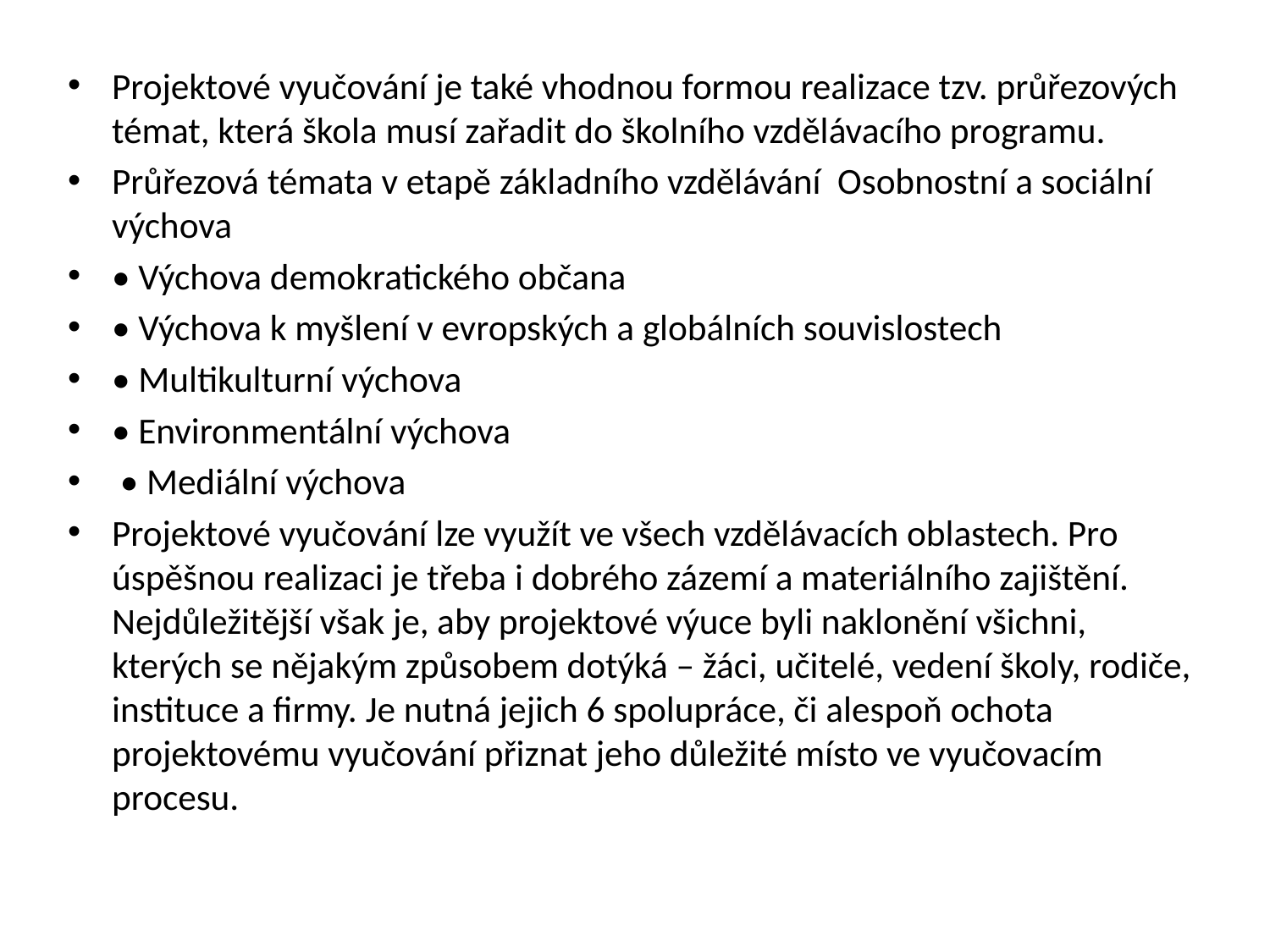

Projektové vyučování je také vhodnou formou realizace tzv. průřezových témat, která škola musí zařadit do školního vzdělávacího programu.
Průřezová témata v etapě základního vzdělávání  Osobnostní a sociální výchova
• Výchova demokratického občana
• Výchova k myšlení v evropských a globálních souvislostech
• Multikulturní výchova
• Environmentální výchova
 • Mediální výchova
Projektové vyučování lze využít ve všech vzdělávacích oblastech. Pro úspěšnou realizaci je třeba i dobrého zázemí a materiálního zajištění. Nejdůležitější však je, aby projektové výuce byli naklonění všichni, kterých se nějakým způsobem dotýká – žáci, učitelé, vedení školy, rodiče, instituce a firmy. Je nutná jejich 6 spolupráce, či alespoň ochota projektovému vyučování přiznat jeho důležité místo ve vyučovacím procesu.